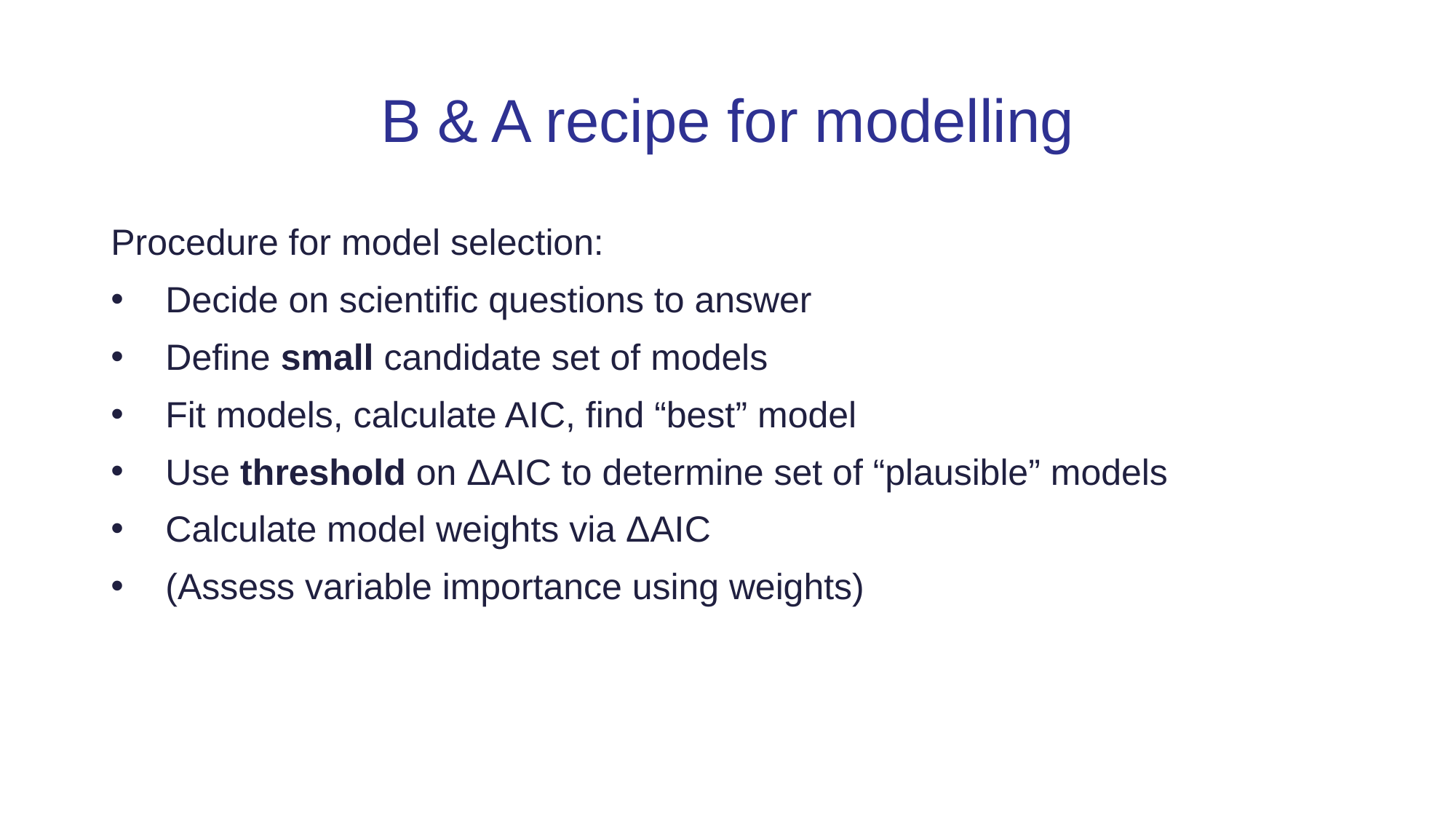

# B & A recipe for modelling
Procedure for model selection:
Decide on scientific questions to answer
Define small candidate set of models
Fit models, calculate AIC, find “best” model
Use threshold on ΔAIC to determine set of “plausible” models
Calculate model weights via ΔAIC
(Assess variable importance using weights)